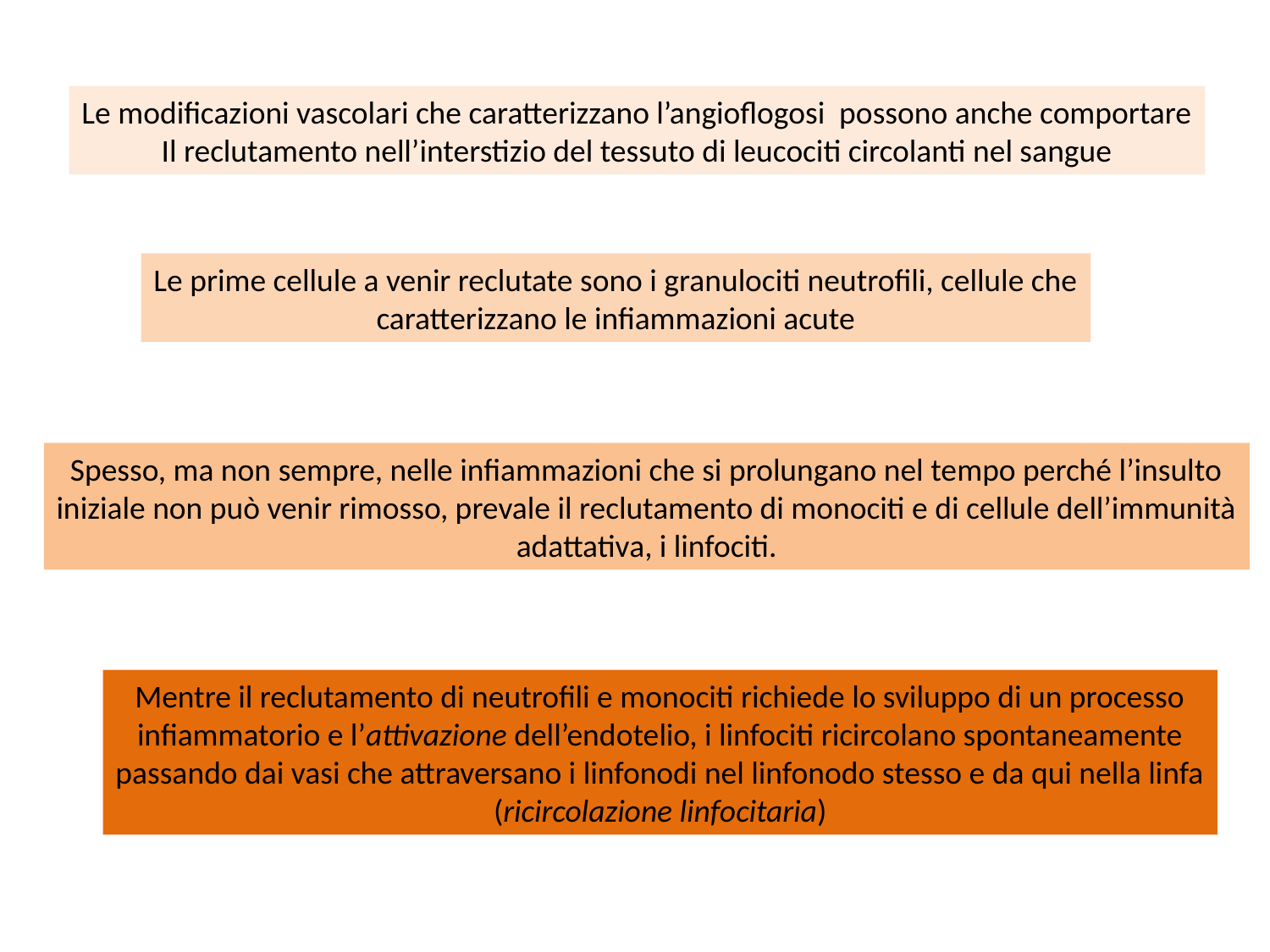

Le modificazioni vascolari che caratterizzano l’angioflogosi  possono anche comportare
Il reclutamento nell’interstizio del tessuto di leucociti circolanti nel sangue
Le prime cellule a venir reclutate sono i granulociti neutrofili, cellule che
caratterizzano le infiammazioni acute
Spesso, ma non sempre, nelle infiammazioni che si prolungano nel tempo perché l’insulto
iniziale non può venir rimosso, prevale il reclutamento di monociti e di cellule dell’immunità
adattativa, i linfociti.
Mentre il reclutamento di neutrofili e monociti richiede lo sviluppo di un processo
infiammatorio e l’attivazione dell’endotelio, i linfociti ricircolano spontaneamente
passando dai vasi che attraversano i linfonodi nel linfonodo stesso e da qui nella linfa
(ricircolazione linfocitaria)